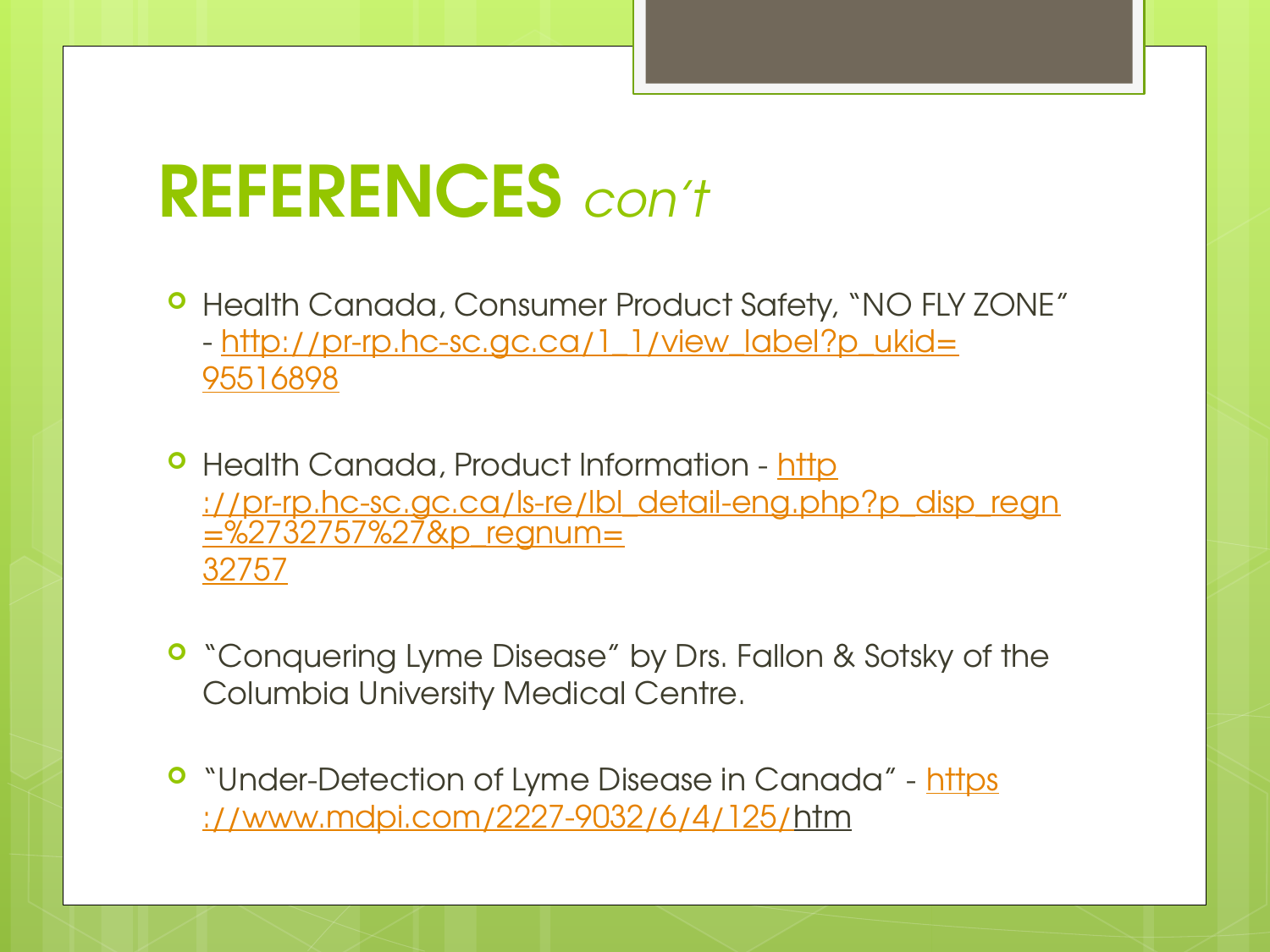

# REFERENCES con’t
Health Canada, Consumer Product Safety, “NO FLY ZONE” - http://pr-rp.hc-sc.gc.ca/1_1/view_label?p_ukid=95516898

Health Canada, Product Information - http://pr-rp.hc-sc.gc.ca/ls-re/lbl_detail-eng.php?p_disp_regn=%2732757%27&p_regnum=32757

“Conquering Lyme Disease” by Drs. Fallon & Sotsky of the Columbia University Medical Centre.

“Under-Detection of Lyme Disease in Canada” - https://www.mdpi.com/2227-9032/6/4/125/htm